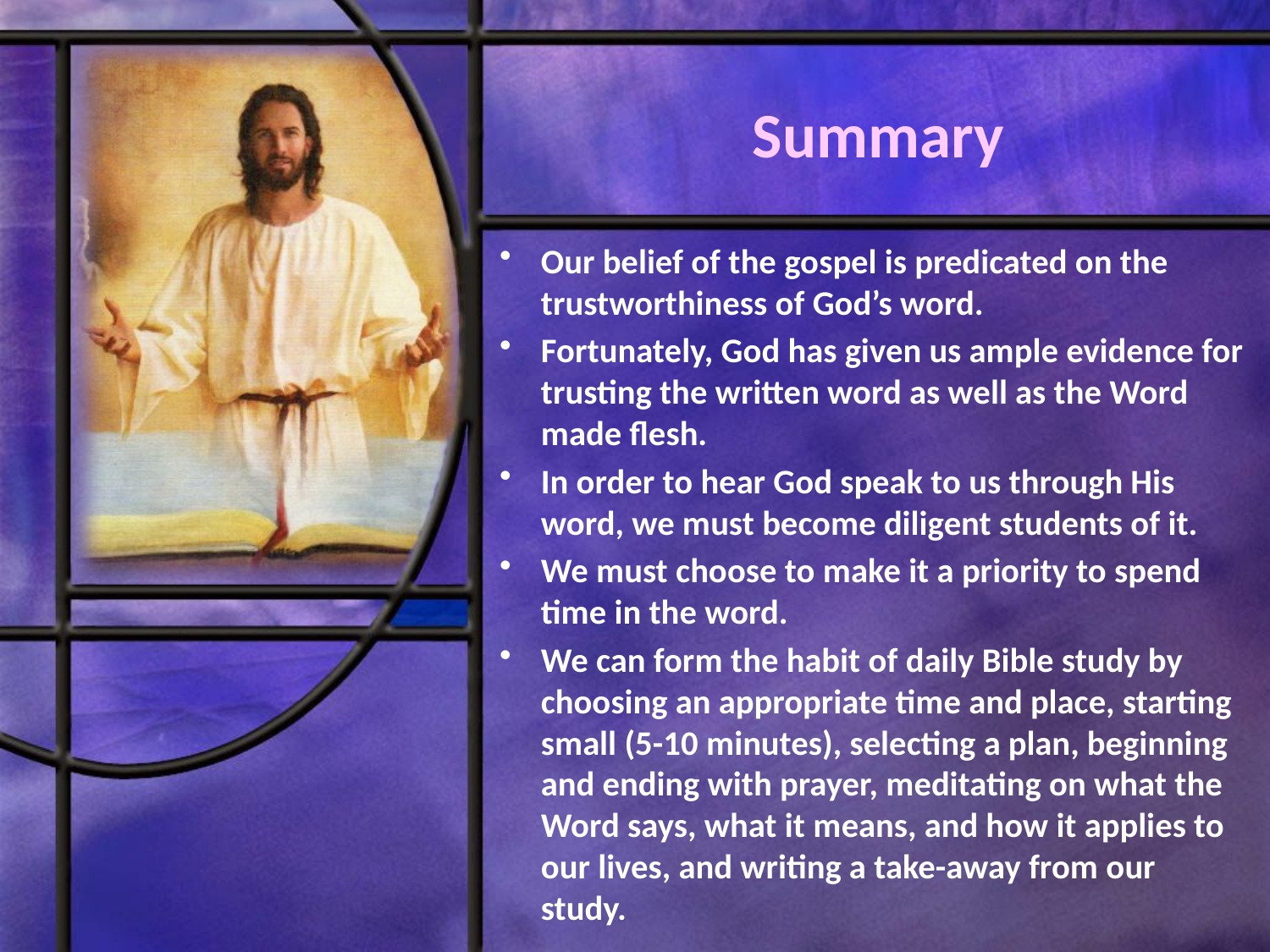

# Summary
Our belief of the gospel is predicated on the trustworthiness of God’s word.
Fortunately, God has given us ample evidence for trusting the written word as well as the Word made flesh.
In order to hear God speak to us through His word, we must become diligent students of it.
We must choose to make it a priority to spend time in the word.
We can form the habit of daily Bible study by choosing an appropriate time and place, starting small (5-10 minutes), selecting a plan, beginning and ending with prayer, meditating on what the Word says, what it means, and how it applies to our lives, and writing a take-away from our study.